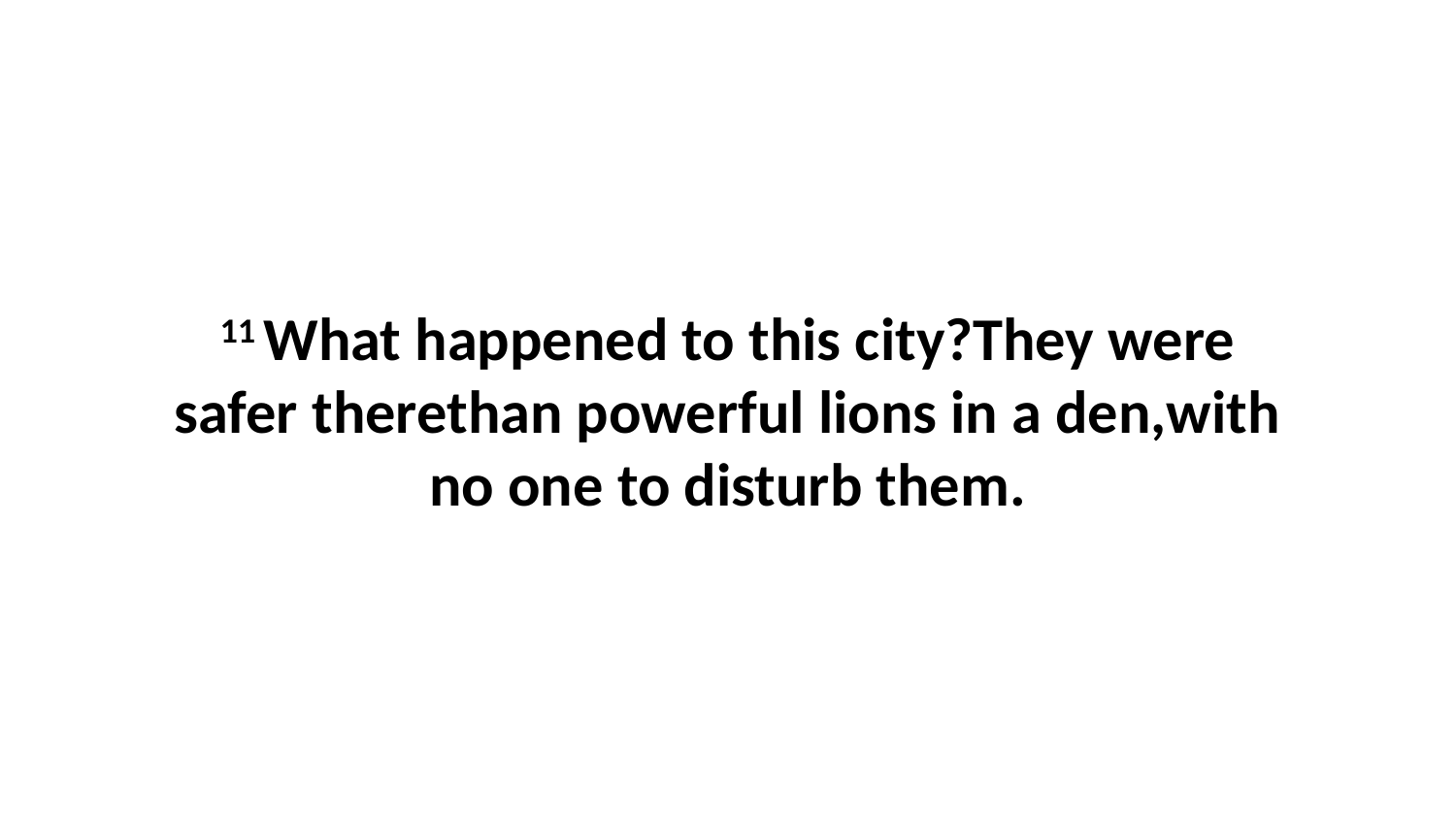

11 What happened to this city?They were safer therethan powerful lions in a den,with no one to disturb them.